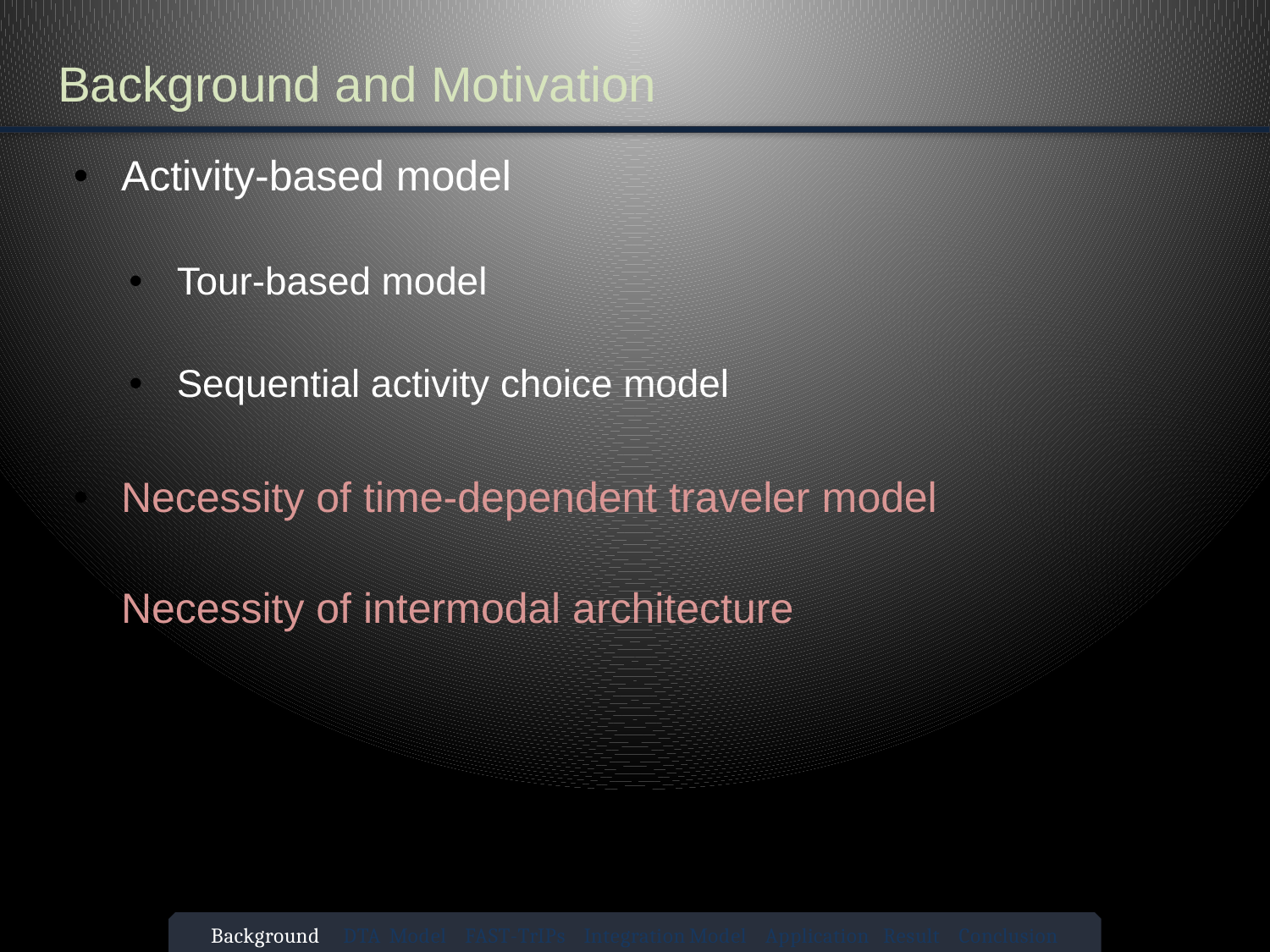

# Background and Motivation
Activity-based model

Tour-based model

Sequential activity choice model

Necessity of time-dependent traveler model

Necessity of intermodal architecture
Background     DTA  Model    FAST-TrIPs    Integration Model    Application   Result    Conclusion